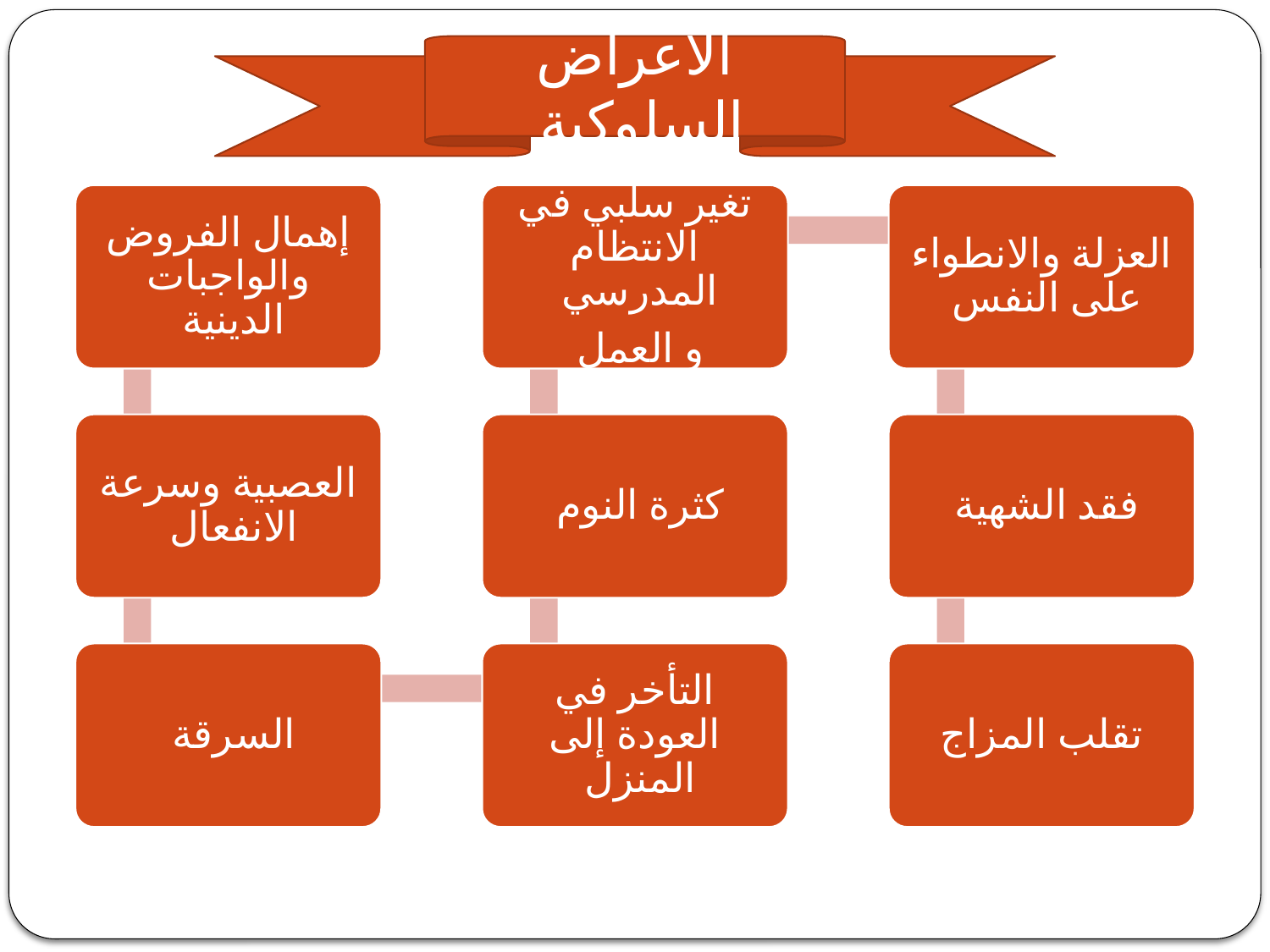

الأعراض السلوكية
إهمال الفروض والواجبات الدينية
تغير سلبي في الانتظام المدرسي
و العمل
العزلة والانطواء على النفس

العصبية وسرعة الانفعال
كثرة النوم
فقد الشهية

السرقة
التأخر في العودة إلى المنزل
تقلب المزاج